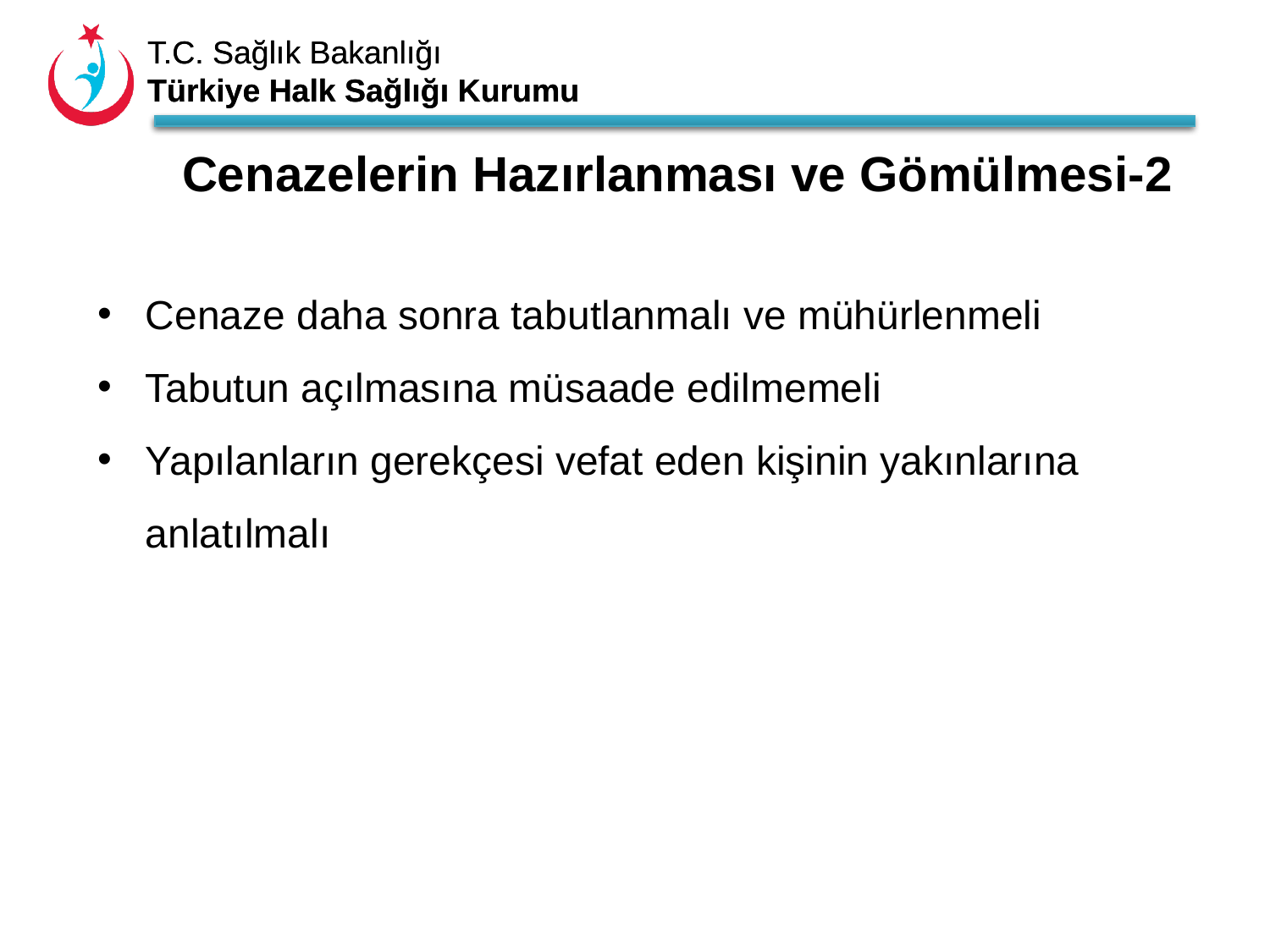

Cenazelerin Hazırlanması ve Gömülmesi-2
Cenaze daha sonra tabutlanmalı ve mühürlenmeli
Tabutun açılmasına müsaade edilmemeli
Yapılanların gerekçesi vefat eden kişinin yakınlarına anlatılmalı